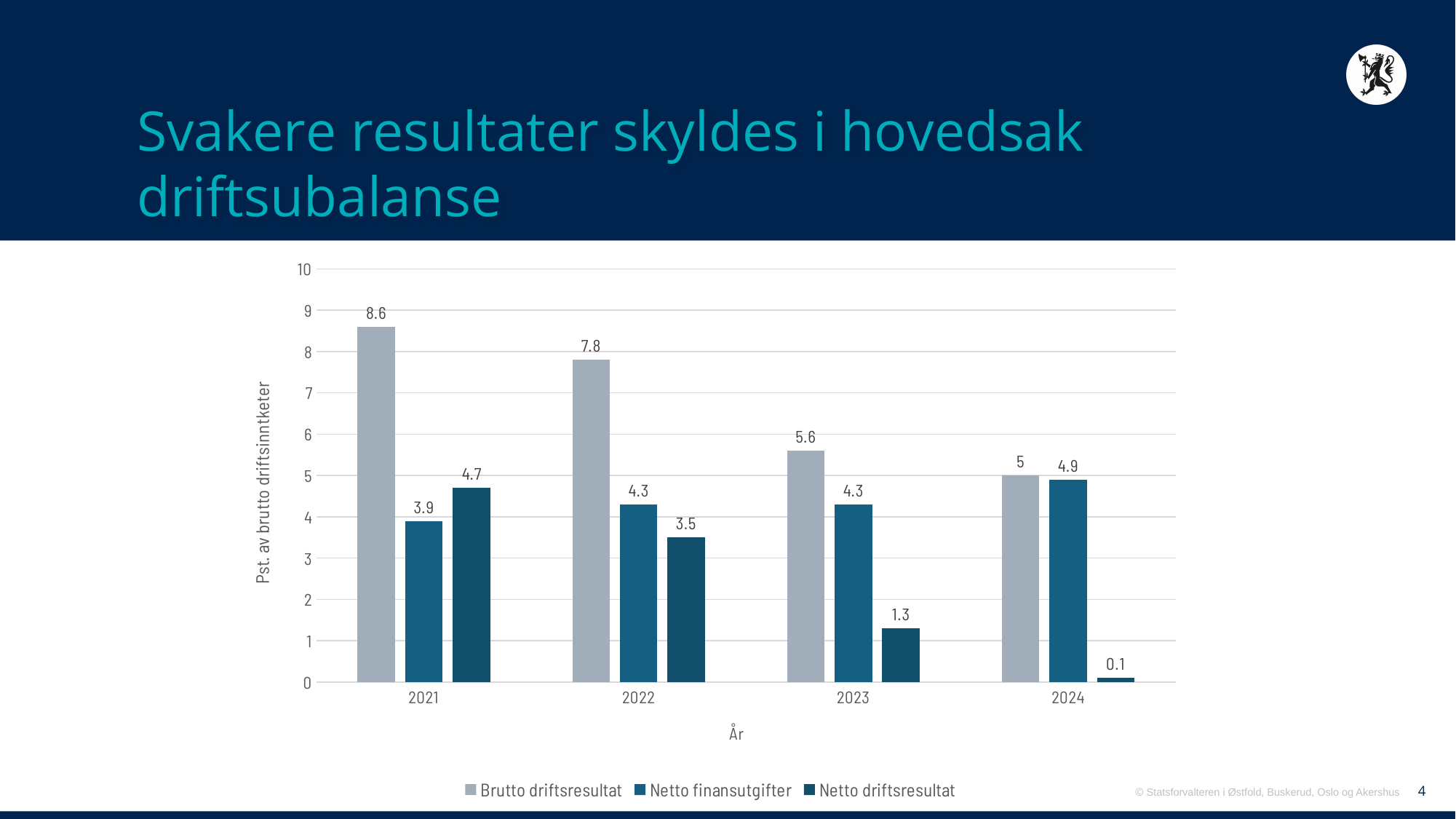

# Svakere resultater skyldes i hovedsak driftsubalanse

### Chart

| Category | Brutto driftsresultat | Netto finansutgifter | Netto driftsresultat |
|---|---|---|---|
| 2021 | 8.6 | 3.9 | 4.7 |
| 2022 | 7.8 | 4.3 | 3.5 |
| 2023 | 5.6 | 4.3 | 1.3 |
| 2024 | 5.0 | 4.9 | 0.1 |